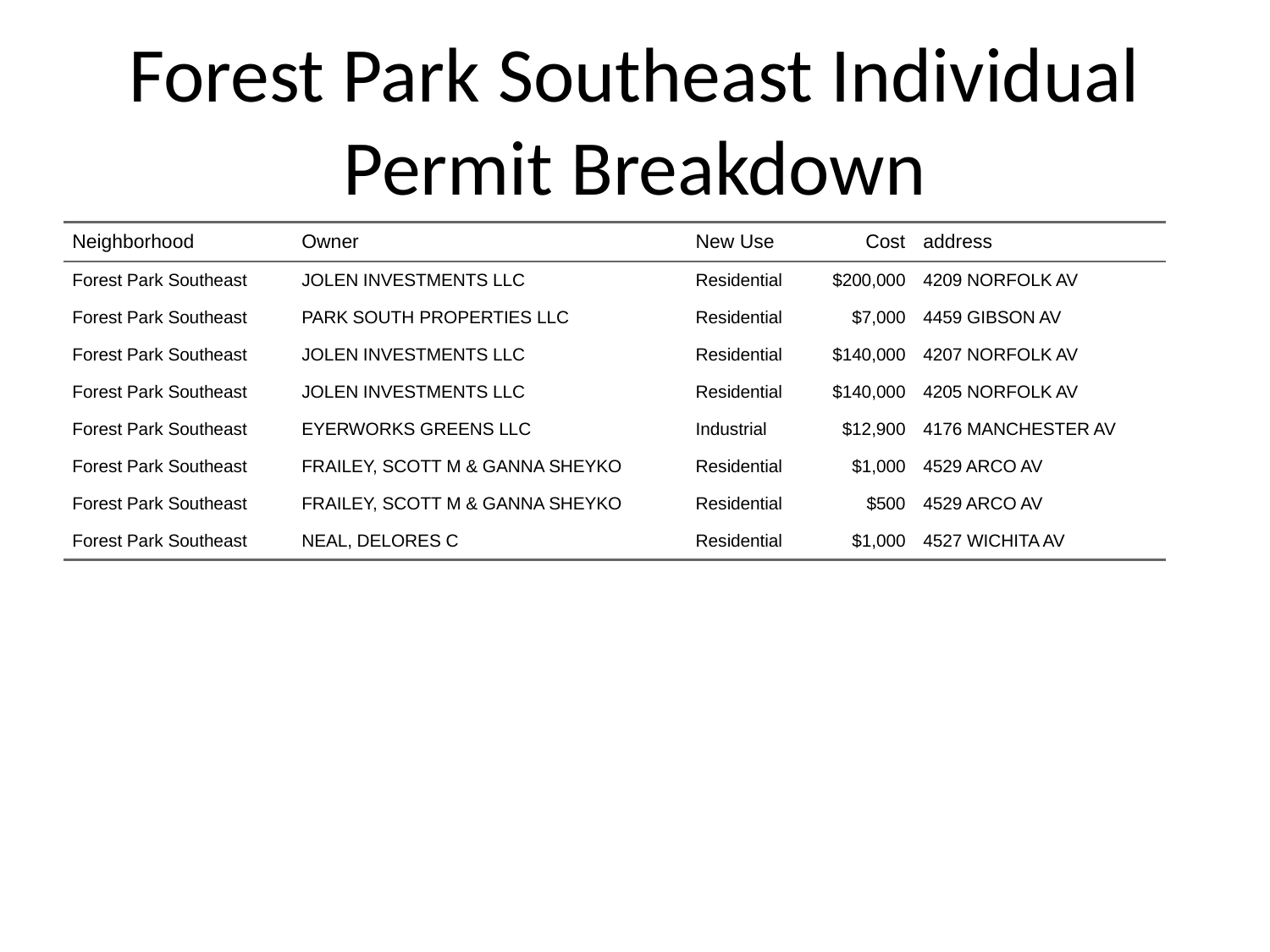

# Forest Park Southeast Individual Permit Breakdown
| Neighborhood | Owner | New Use | Cost | address |
| --- | --- | --- | --- | --- |
| Forest Park Southeast | JOLEN INVESTMENTS LLC | Residential | $200,000 | 4209 NORFOLK AV |
| Forest Park Southeast | PARK SOUTH PROPERTIES LLC | Residential | $7,000 | 4459 GIBSON AV |
| Forest Park Southeast | JOLEN INVESTMENTS LLC | Residential | $140,000 | 4207 NORFOLK AV |
| Forest Park Southeast | JOLEN INVESTMENTS LLC | Residential | $140,000 | 4205 NORFOLK AV |
| Forest Park Southeast | EYERWORKS GREENS LLC | Industrial | $12,900 | 4176 MANCHESTER AV |
| Forest Park Southeast | FRAILEY, SCOTT M & GANNA SHEYKO | Residential | $1,000 | 4529 ARCO AV |
| Forest Park Southeast | FRAILEY, SCOTT M & GANNA SHEYKO | Residential | $500 | 4529 ARCO AV |
| Forest Park Southeast | NEAL, DELORES C | Residential | $1,000 | 4527 WICHITA AV |